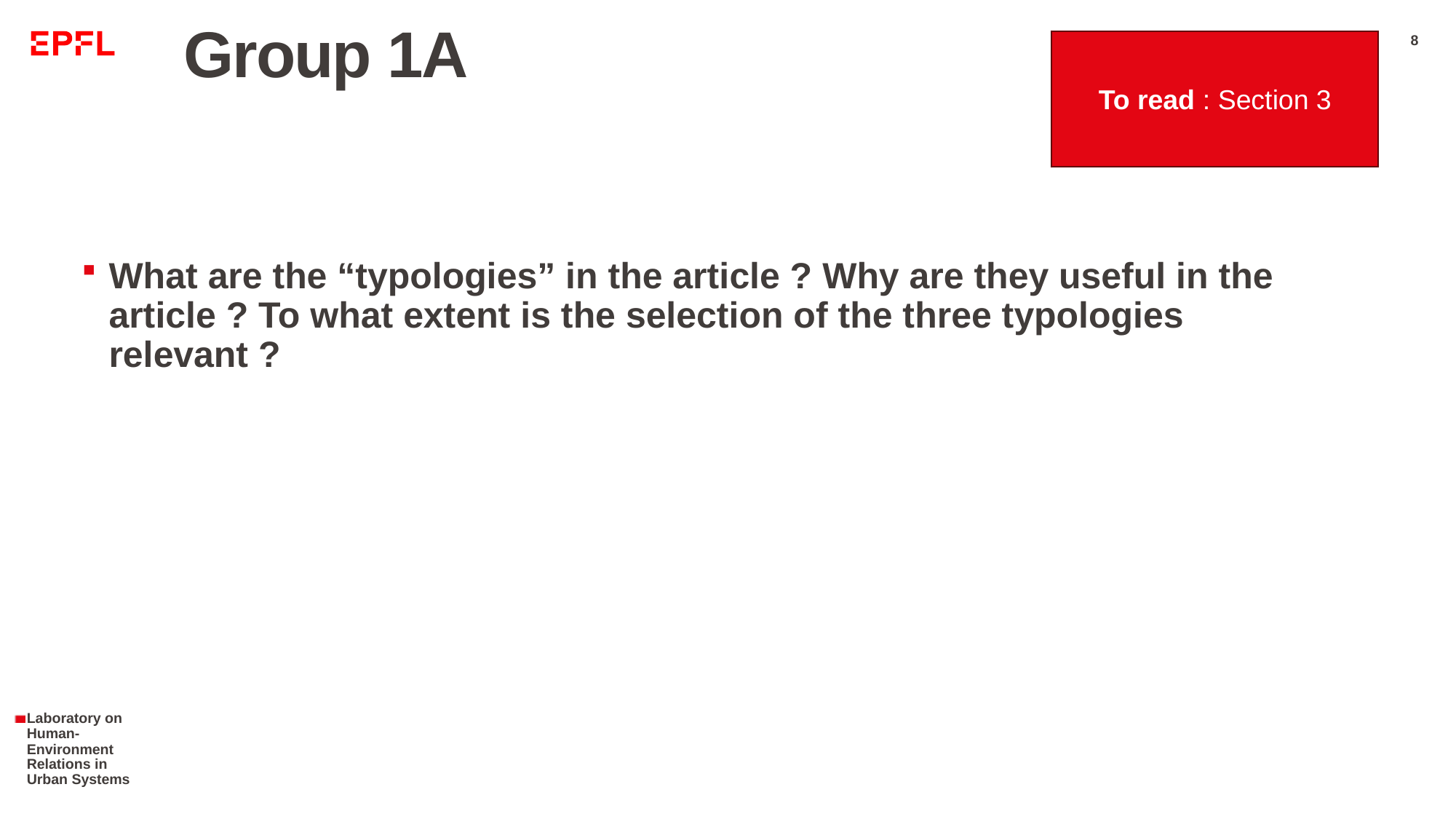

# Group 1A
To read : Section 3
8

What are the “typologies” in the article ? Why are they useful in the article ? To what extent is the selection of the three typologies relevant ?